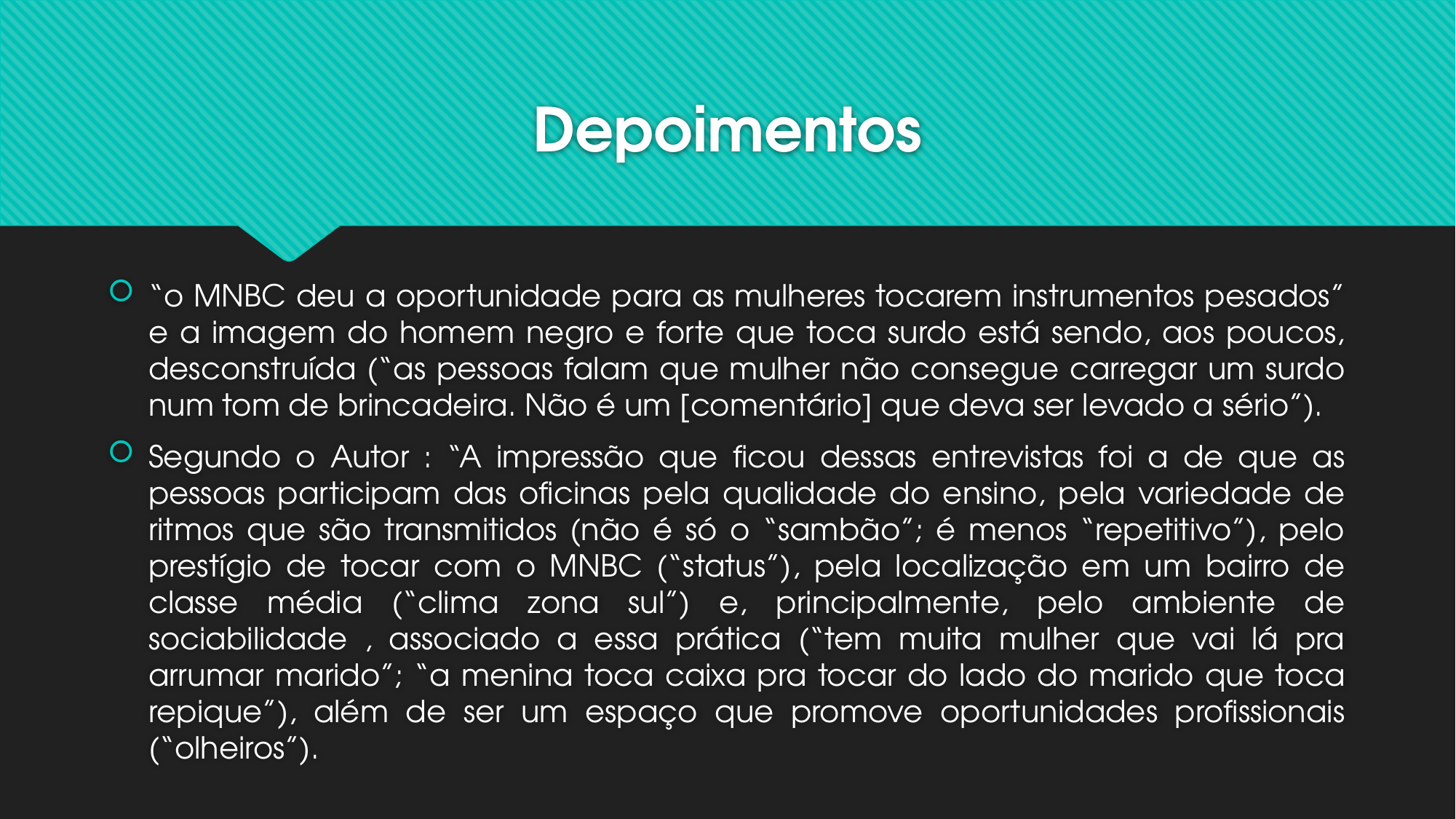

# Depoimentos
“o MNBC deu a oportunidade para as mulheres tocarem instrumentos pesados” e a imagem do homem negro e forte que toca surdo está sendo, aos poucos, desconstruída (“as pessoas falam que mulher não consegue carregar um surdo num tom de brincadeira. Não é um [comentário] que deva ser levado a sério”).
Segundo o Autor : “A impressão que ficou dessas entrevistas foi a de que as pessoas participam das oficinas pela qualidade do ensino, pela variedade de ritmos que são transmitidos (não é só o “sambão”; é menos “repetitivo”), pelo prestígio de tocar com o MNBC (“status”), pela localização em um bairro de classe média (“clima zona sul”) e, principalmente, pelo ambiente de sociabilidade , associado a essa prática (“tem muita mulher que vai lá pra arrumar marido”; “a menina toca caixa pra tocar do lado do marido que toca repique”), além de ser um espaço que promove oportunidades profissionais (“olheiros”).